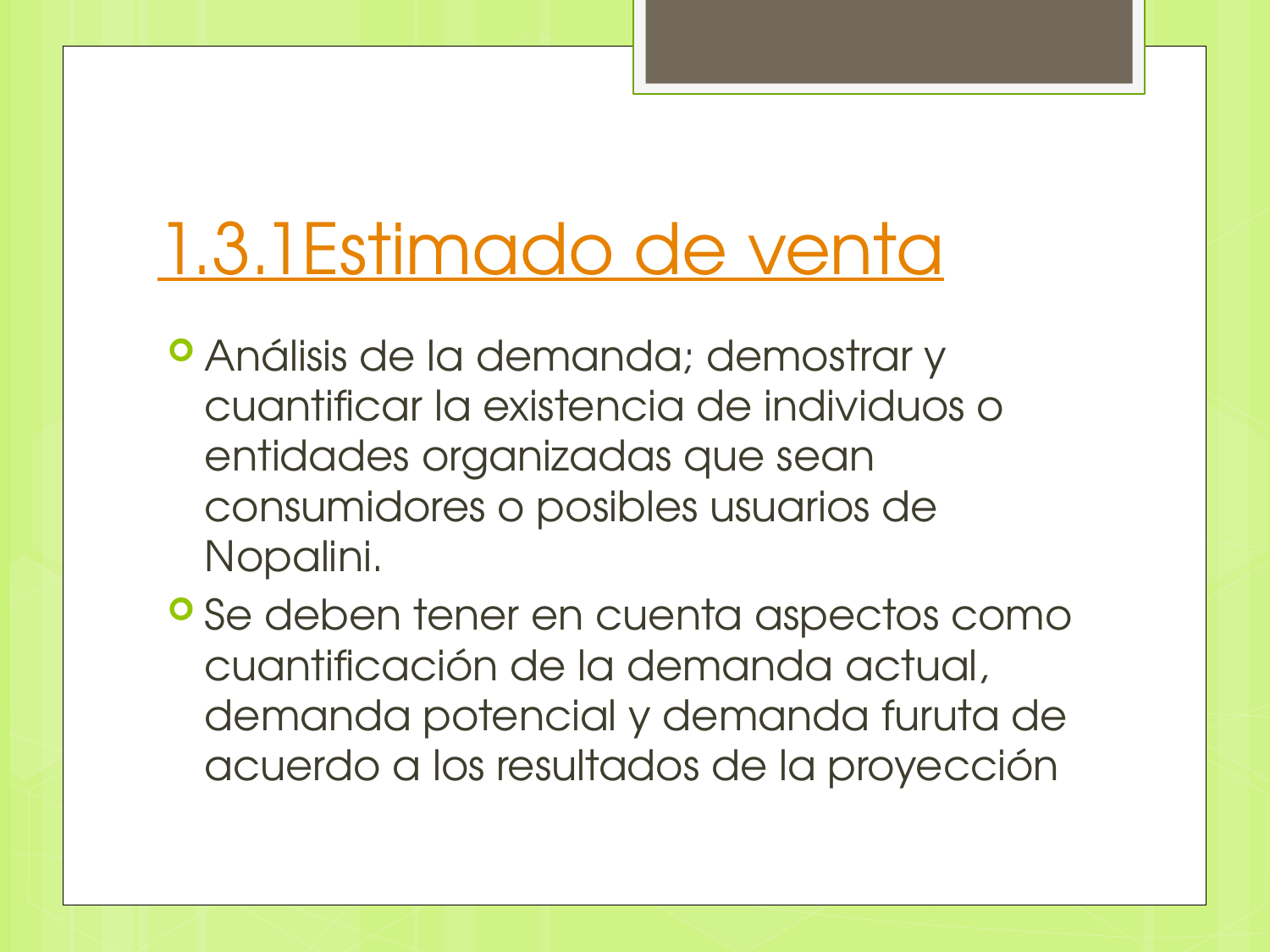

# 1.3.1	Estimado de venta
Análisis de la demanda; demostrar y cuantificar la existencia de individuos o entidades organizadas que sean consumidores o posibles usuarios de Nopalini.
Se deben tener en cuenta aspectos como cuantificación de la demanda actual, demanda potencial y demanda furuta de acuerdo a los resultados de la proyección